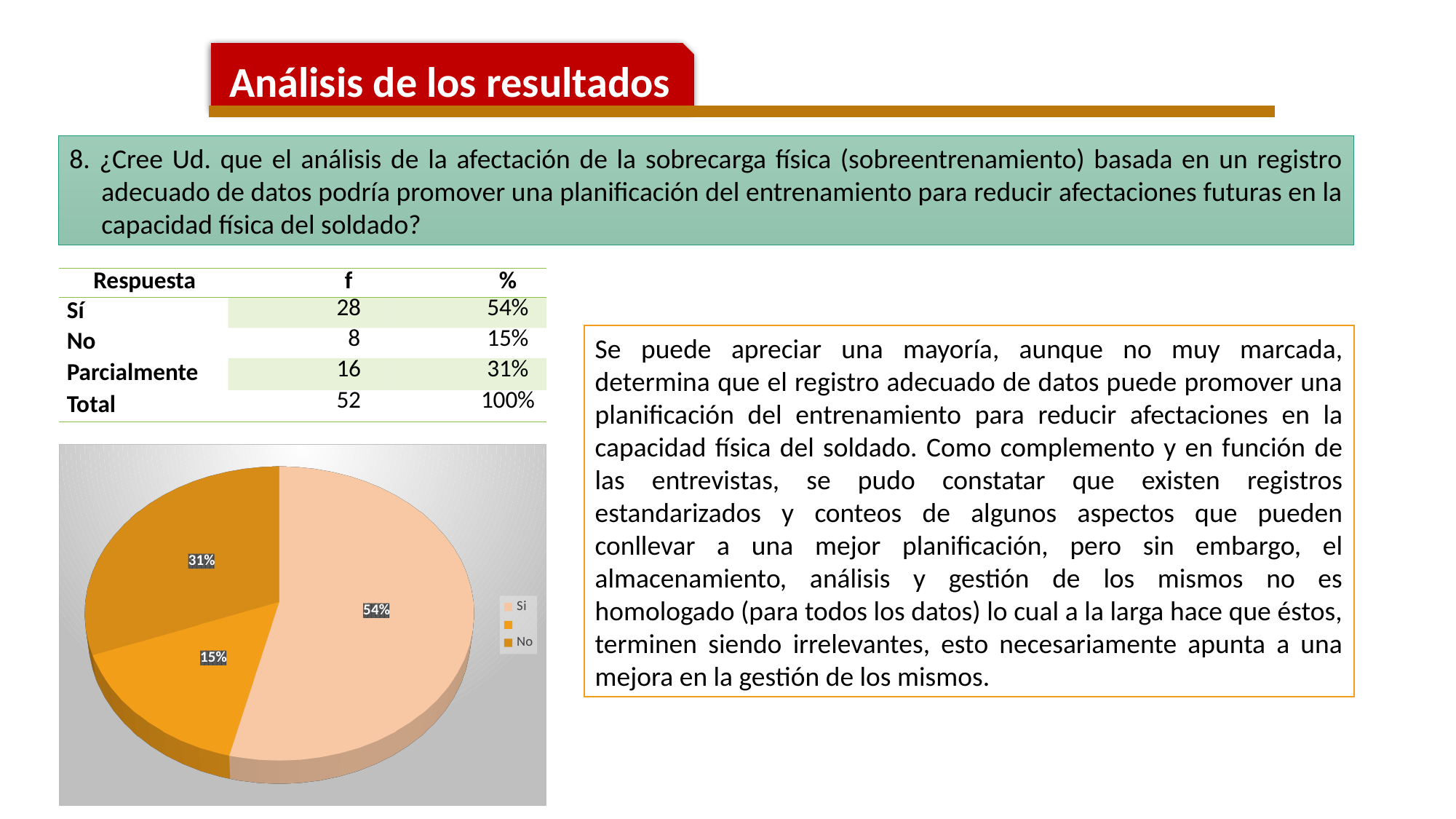

Análisis de los resultados
8. ¿Cree Ud. que el análisis de la afectación de la sobrecarga física (sobreentrenamiento) basada en un registro adecuado de datos podría promover una planificación del entrenamiento para reducir afectaciones futuras en la capacidad física del soldado?
| Respuesta | f | % |
| --- | --- | --- |
| Sí | 28 | 54% |
| No | 8 | 15% |
| Parcialmente | 16 | 31% |
| Total | 52 | 100% |
Se puede apreciar una mayoría, aunque no muy marcada, determina que el registro adecuado de datos puede promover una planificación del entrenamiento para reducir afectaciones en la capacidad física del soldado. Como complemento y en función de las entrevistas, se pudo constatar que existen registros estandarizados y conteos de algunos aspectos que pueden conllevar a una mejor planificación, pero sin embargo, el almacenamiento, análisis y gestión de los mismos no es homologado (para todos los datos) lo cual a la larga hace que éstos, terminen siendo irrelevantes, esto necesariamente apunta a una mejora en la gestión de los mismos.

[unsupported chart]